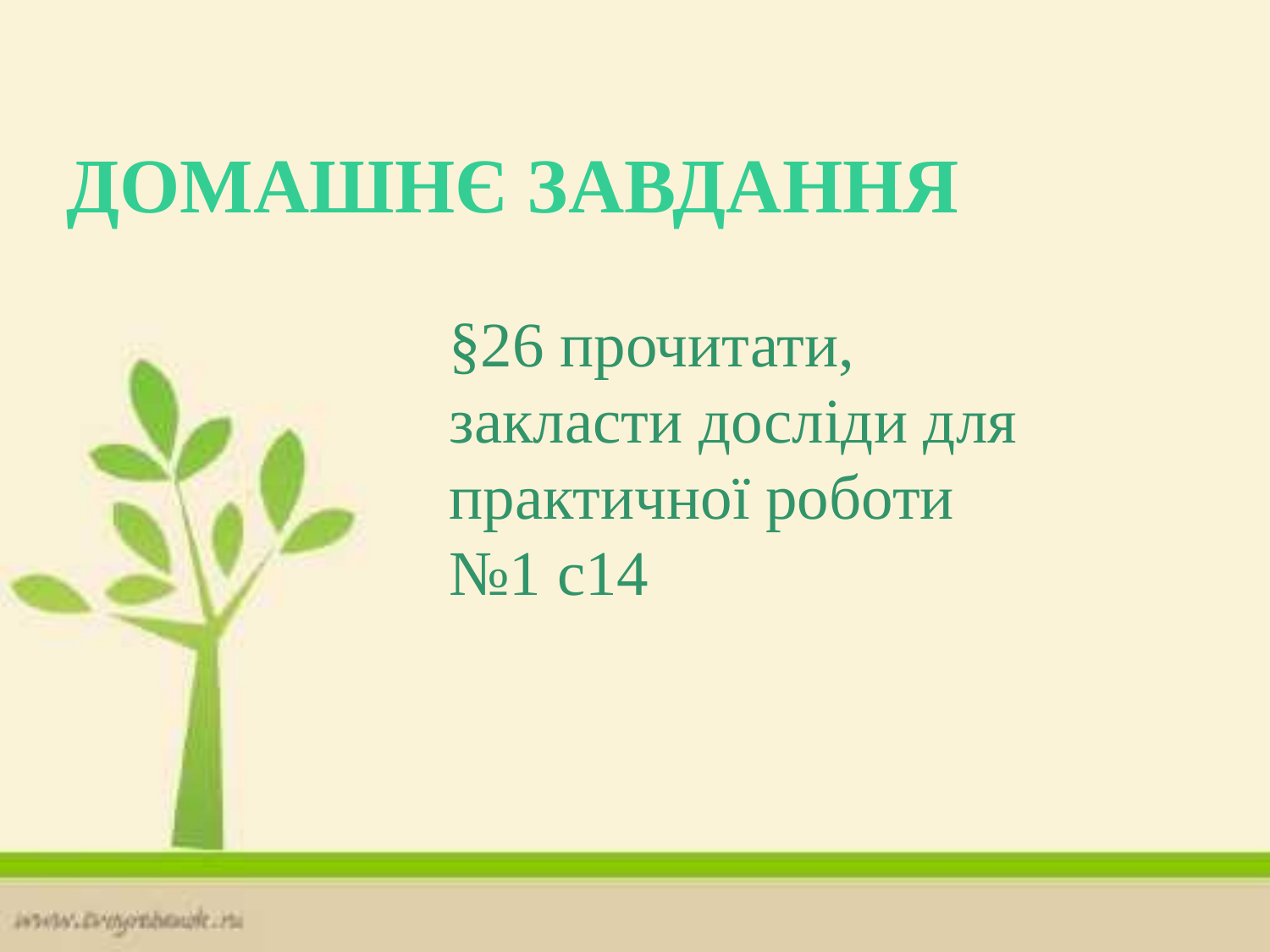

Домашнє завдання
§26 прочитати, закласти досліди для практичної роботи №1 с14